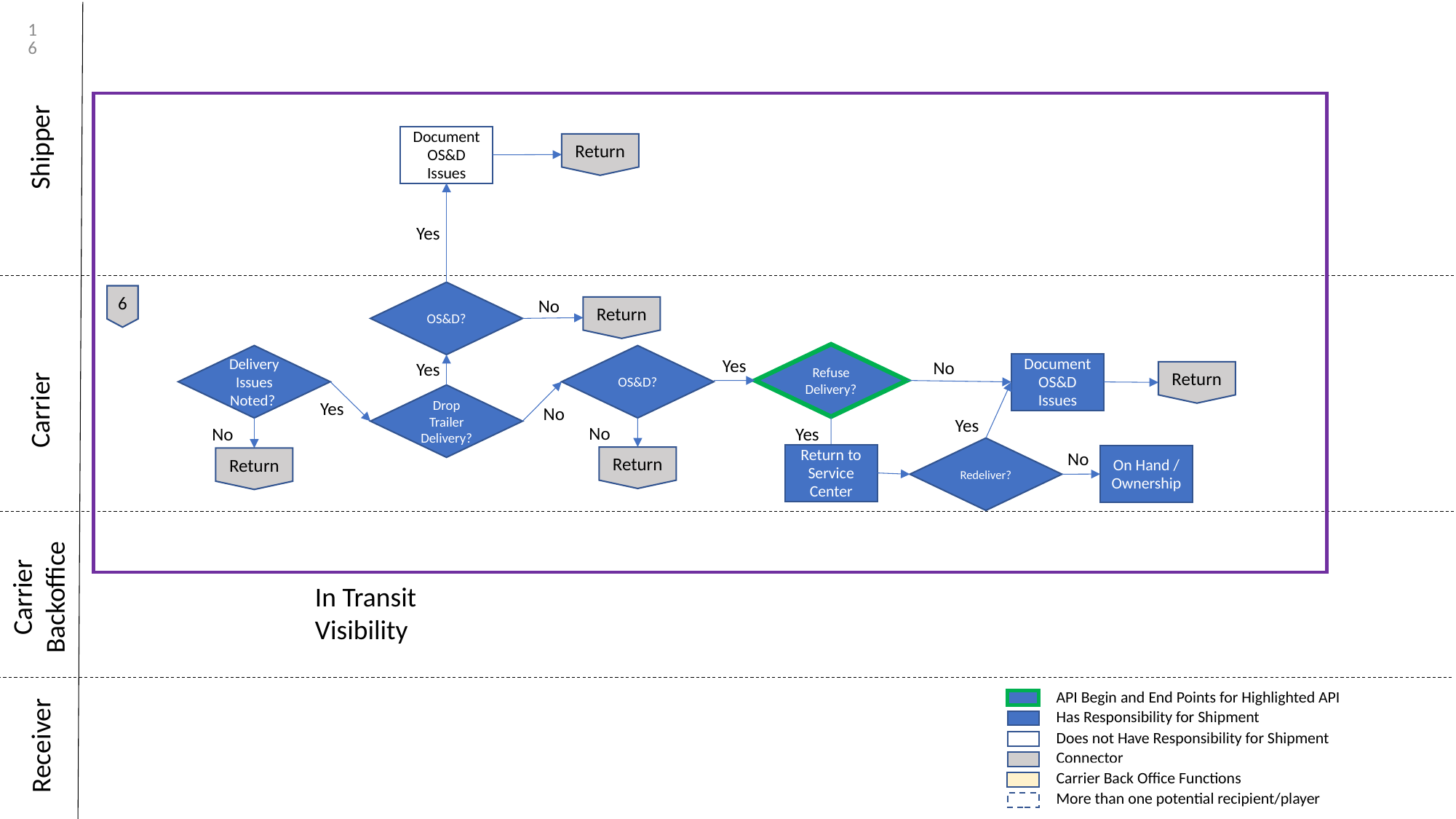

16

Shipper
Document OS&D Issues
Return
Yes
OS&D?
6
No
Return
Refuse Delivery?
Delivery Issues Noted?
OS&D?
Yes
No
Yes
Document OS&D Issues
Return
Carrier
Drop Trailer Delivery?
Yes
No
Yes
No
No
Yes
Redeliver?
No
Return to Service Center
On Hand / Ownership
Return
Return
Carrier Backoffice
In Transit Visibility
API Begin and End Points for Highlighted API

Has Responsibility for Shipment

Does not Have Responsibility for Shipment

Connector

Carrier Back Office Functions

More than one potential recipient/player

Receiver